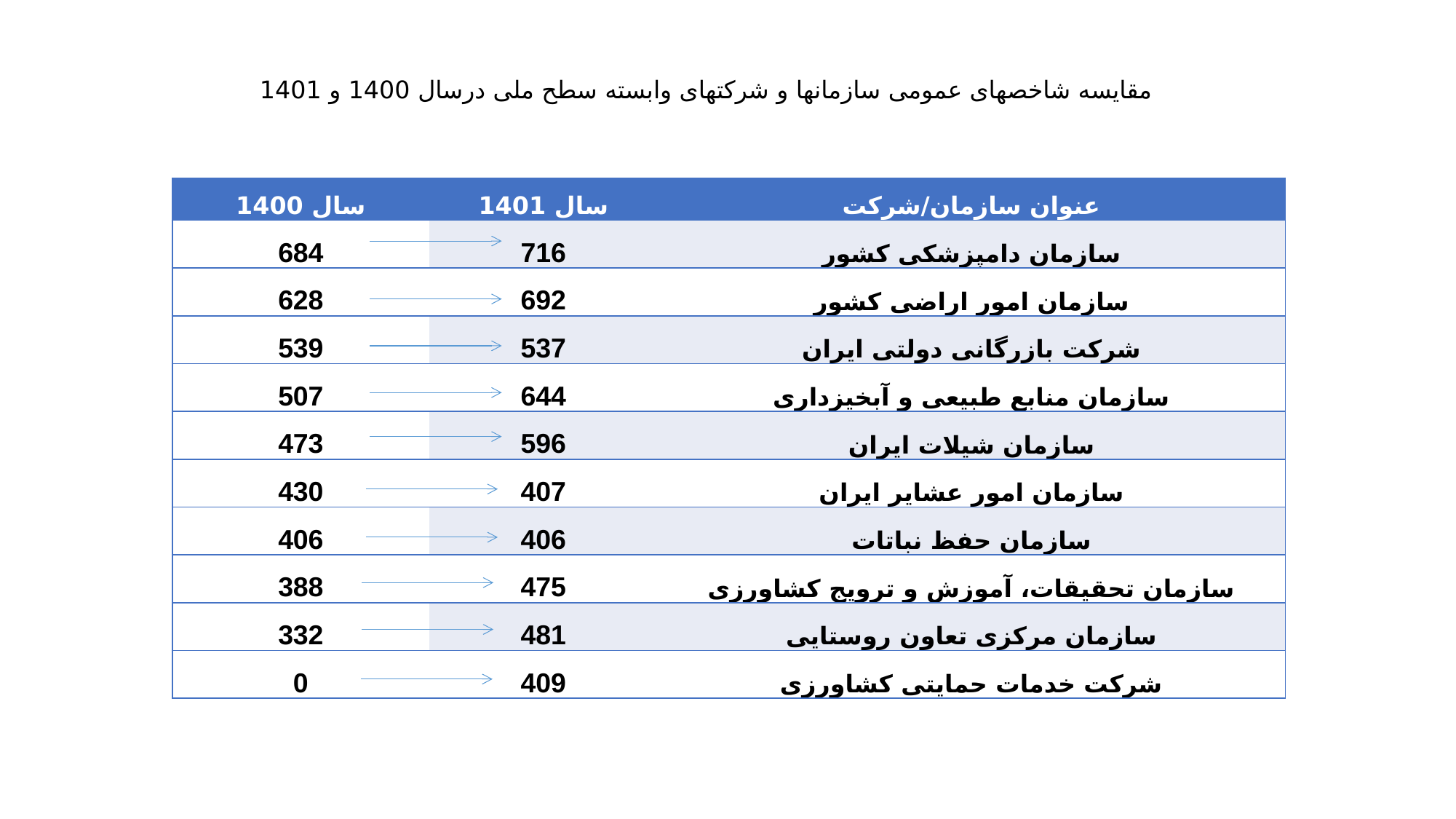

مقایسه شاخصهای عمومی سازمانها و شرکتهای وابسته سطح ملی درسال 1400 و 1401
| سال 1400 | سال 1401 | عنوان سازمان/شرکت |
| --- | --- | --- |
| 684 | 716 | سازمان دامپزشکی کشور |
| 628 | 692 | سازمان امور اراضی کشور |
| 539 | 537 | شرکت بازرگانی دولتی ایران |
| 507 | 644 | سازمان منابع طبیعی و آبخیزداری |
| 473 | 596 | سازمان شیلات ایران |
| 430 | 407 | سازمان امور عشایر ایران |
| 406 | 406 | سازمان حفظ نباتات |
| 388 | 475 | سازمان تحقیقات، آموزش و ترویج کشاورزی |
| 332 | 481 | سازمان مرکزی تعاون روستایی |
| 0 | 409 | شرکت خدمات حمایتی کشاورزی |